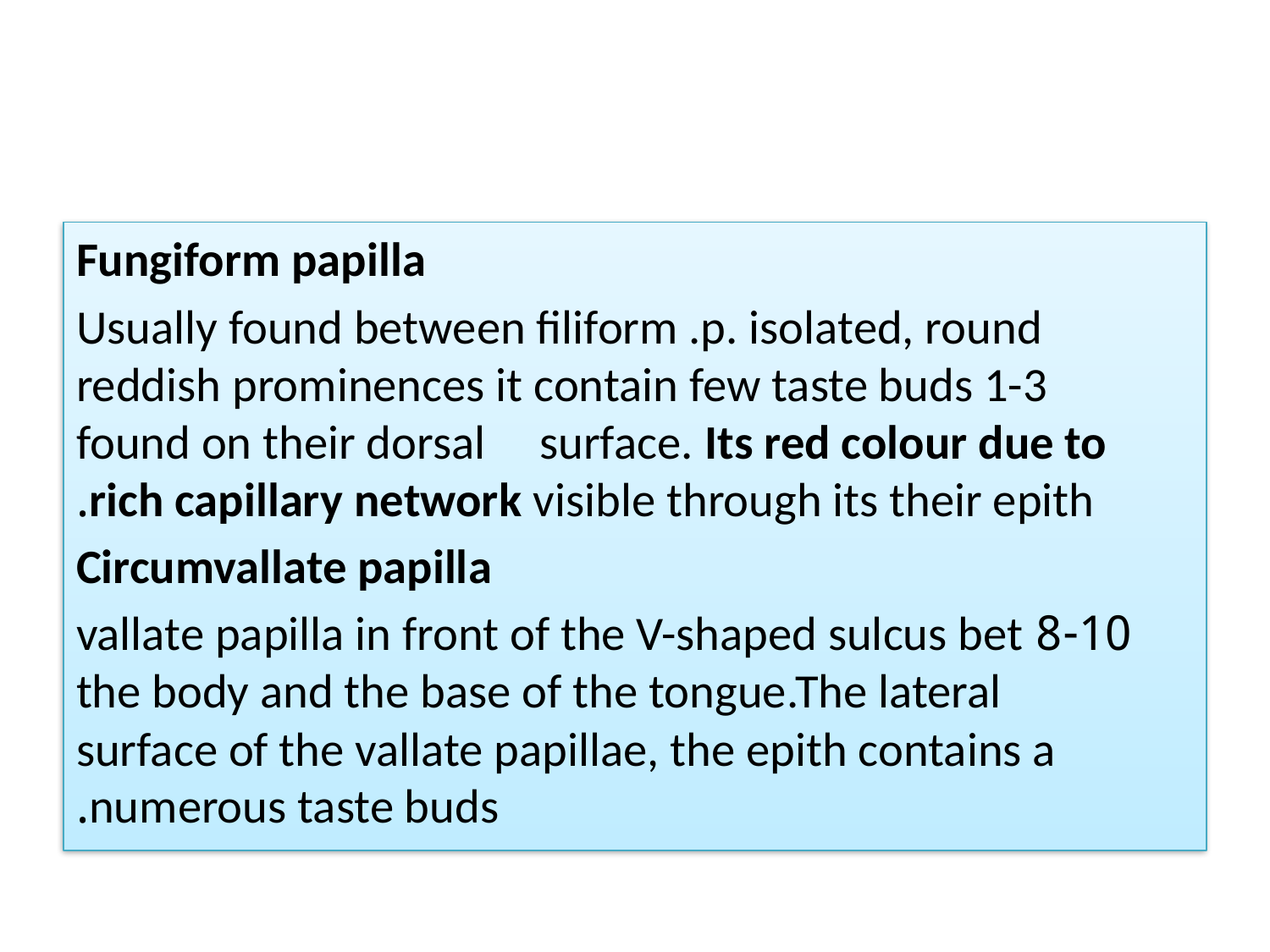

#
Fungiform papilla
Usually found between filiform .p. isolated, round reddish prominences it contain few taste buds 1-3 found on their dorsal     surface. Its red colour due to rich capillary network visible through its their epith.
Circumvallate papilla
8-10 vallate papilla in front of the V-shaped sulcus bet the body and the base of the tongue.The lateral surface of the vallate papillae, the epith contains a numerous taste buds.